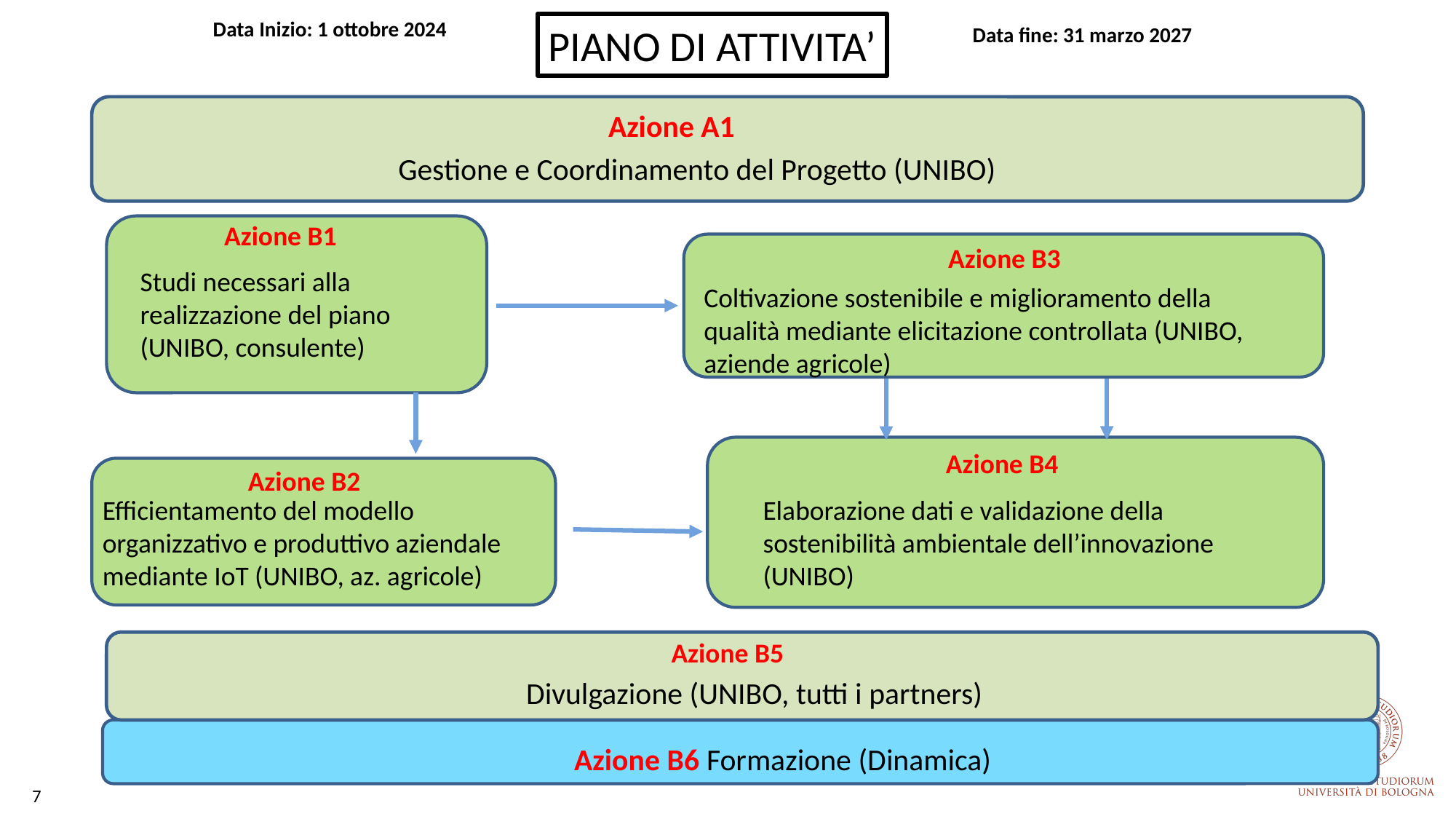

Data Inizio: 1 ottobre 2024
PIANO DI ATTIVITA’
Data fine: 31 marzo 2027

Azione A1

Gestione e Coordinamento del Progetto (UNIBO)
Azione B1

Azione B3
Studi necessari alla realizzazione del piano (UNIBO, consulente)
Coltivazione sostenibile e miglioramento della qualità mediante elicitazione controllata (UNIBO, aziende agricole)

Azione B4

Azione B2
Efficientamento del modello organizzativo e produttivo aziendale mediante IoT (UNIBO, az. agricole)
Elaborazione dati e validazione della sostenibilità ambientale dell’innovazione (UNIBO)
Azione B5

Divulgazione (UNIBO, tutti i partners)
Azione B6 Formazione (Dinamica)